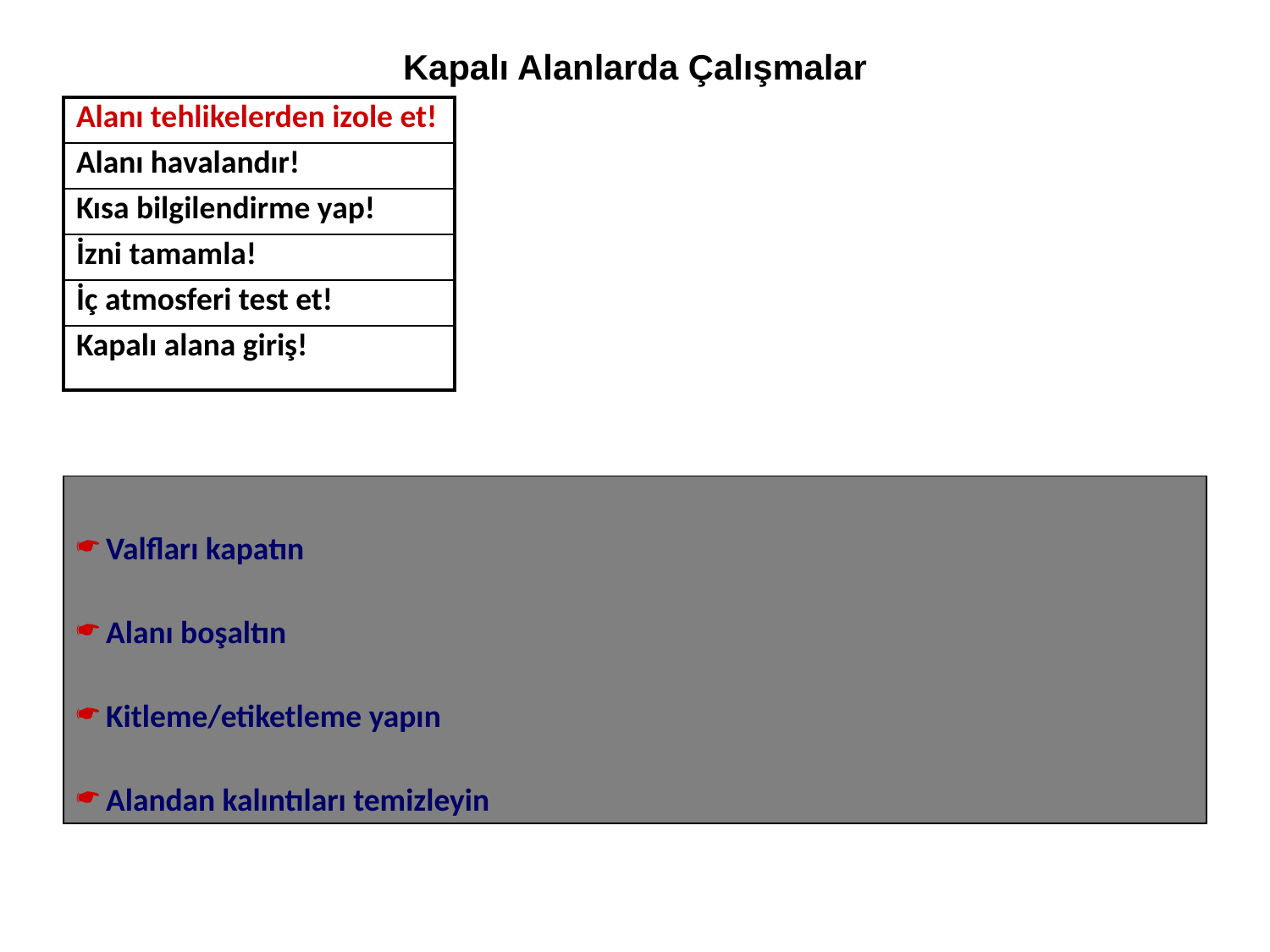

Kapalı Alanlarda Çalışmalar
| Alanı tehlikelerden izole et! |
| --- |
| Alanı havalandır! |
| Kısa bilgilendirme yap! |
| İzni tamamla! |
| İç atmosferi test et! |
| Kapalı alana giriş! |
Valfları kapatın
Alanı boşaltın
Kitleme/etiketleme yapın
Alandan kalıntıları temizleyin